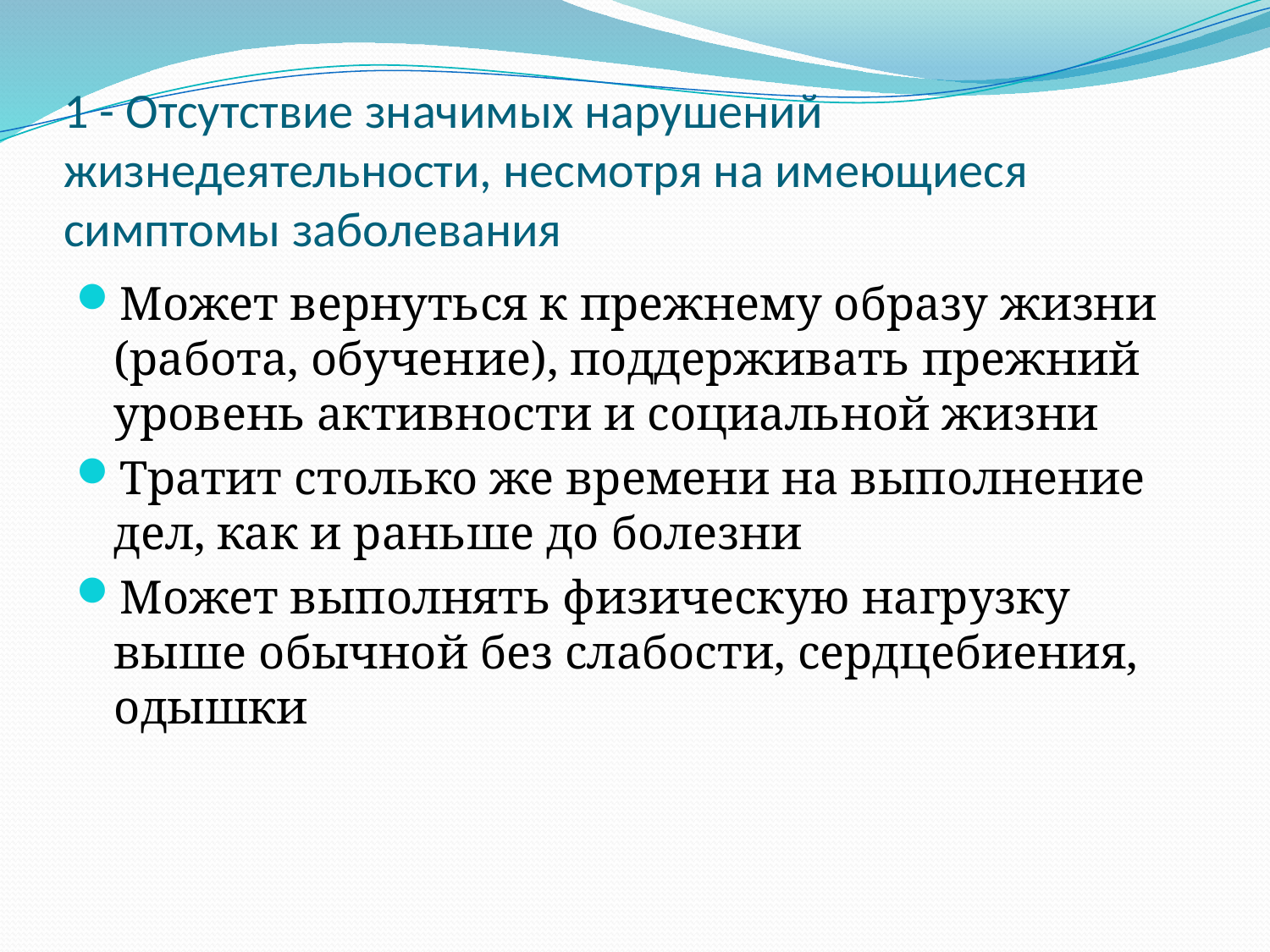

# 1 - Отсутствие значимых нарушений жизнедеятельности, несмотря на имеющиеся симптомы заболевания
Может вернуться к прежнему образу жизни (работа, обучение), поддерживать прежний уровень активности и социальной жизни
Тратит столько же времени на выполнение дел, как и раньше до болезни
Может выполнять физическую нагрузку выше обычной без слабости, сердцебиения, одышки